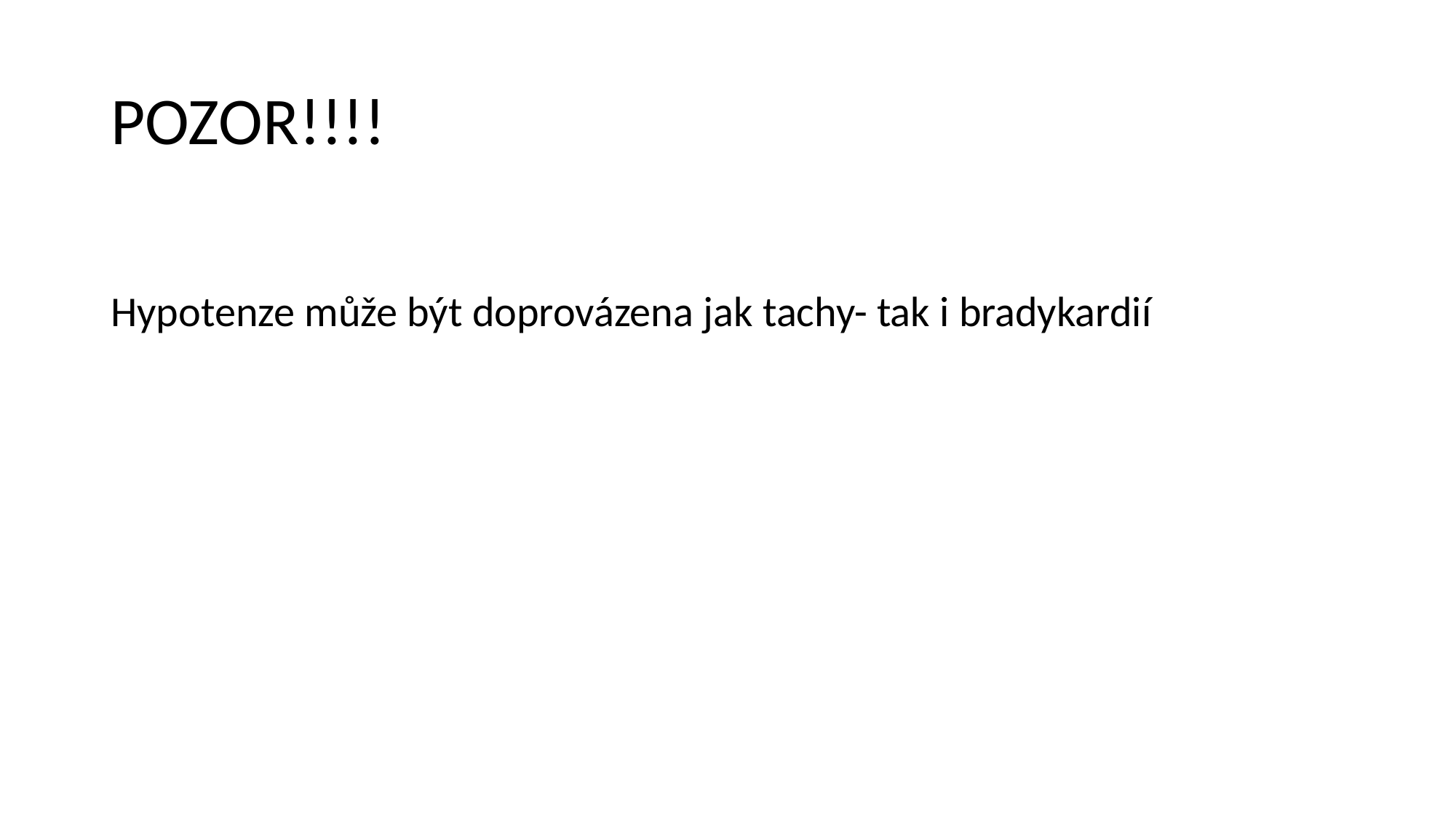

# POZOR!!!!

Hypotenze může být doprovázena jak tachy- tak i bradykardií